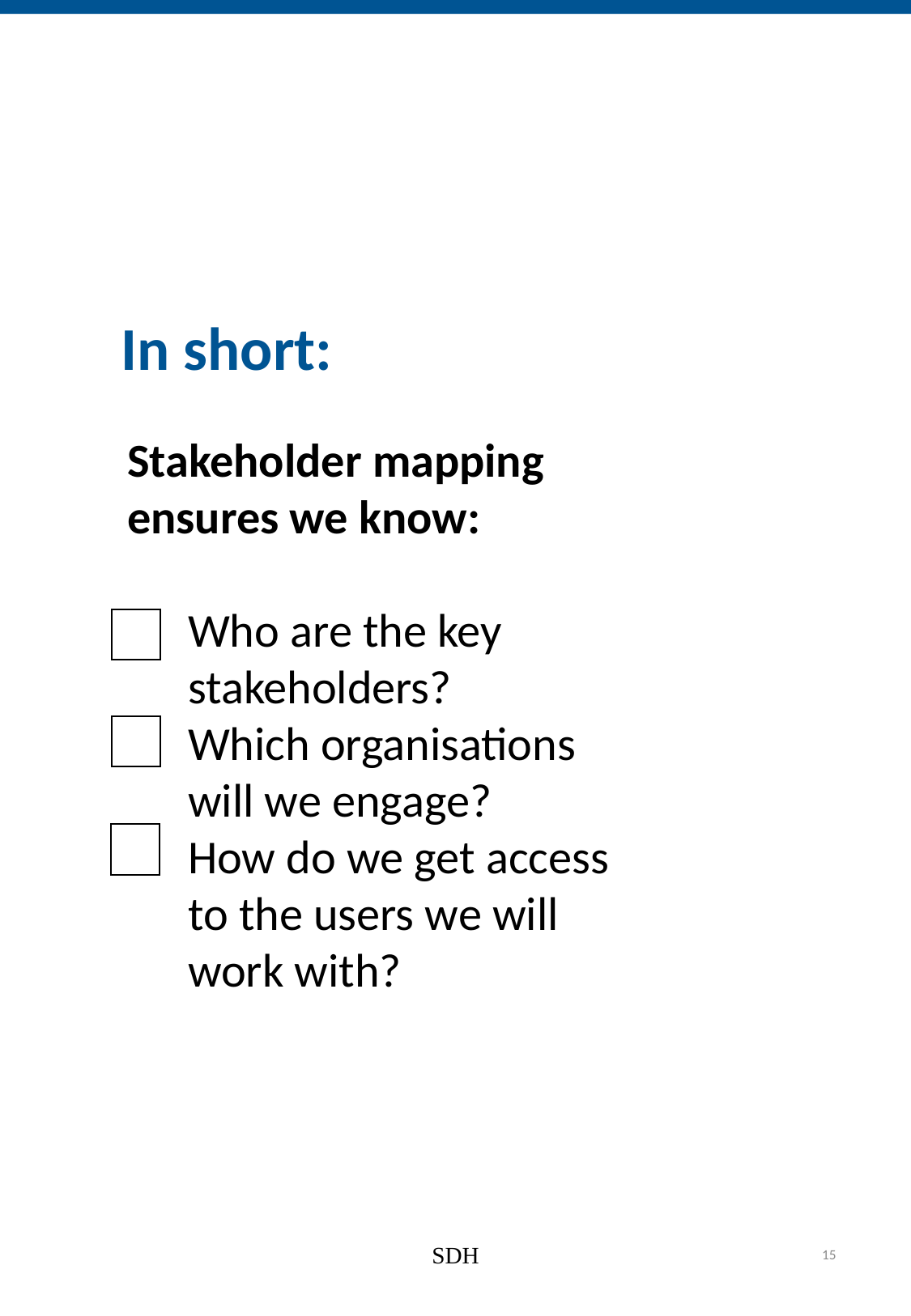

In short:
Stakeholder mapping ensures we know:

Who are the key stakeholders?
Which organisations will we engage?
How do we get access to the users we will work with?

SDH
15